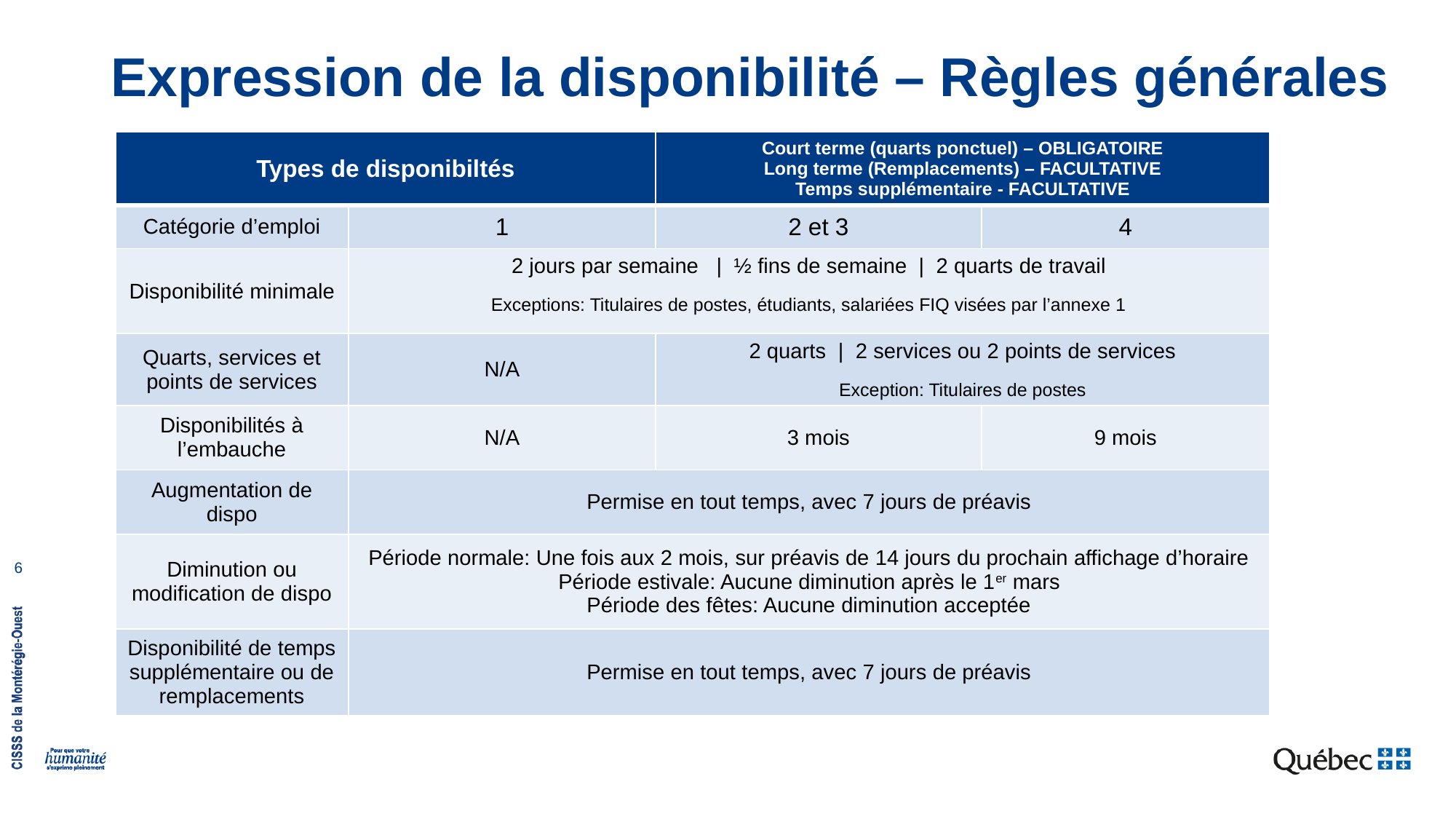

# Expression de la disponibilité – Règles générales
| Types de disponibiltés |  | Court terme (quarts ponctuel) – OBLIGATOIRE Long terme (Remplacements) – FACULTATIVE Temps supplémentaire - FACULTATIVE |  |
| --- | --- | --- | --- |
| Catégorie d’emploi | 1 | 2 et 3 | 4 |
| Disponibilité minimale | 2 jours par semaine | ½ fins de semaine | 2 quarts de travail Exceptions: Titulaires de postes, étudiants, salariées FIQ visées par l’annexe 1 |  |  |
| Quarts, services et points de services | N/A | 2 quarts | 2 services ou 2 points de services Exception: Titulaires de postes |  |
| Disponibilités à l’embauche | N/A | 3 mois | 9 mois |
| Augmentation de dispo | Permise en tout temps, avec 7 jours de préavis |  |  |
| Diminution ou modification de dispo | Période normale: Une fois aux 2 mois, sur préavis de 14 jours du prochain affichage d’horaire Période estivale: Aucune diminution après le 1er mars Période des fêtes: Aucune diminution acceptée |  |  |
| Disponibilité de temps supplémentaire ou de remplacements | Permise en tout temps, avec 7 jours de préavis |  |  |
6